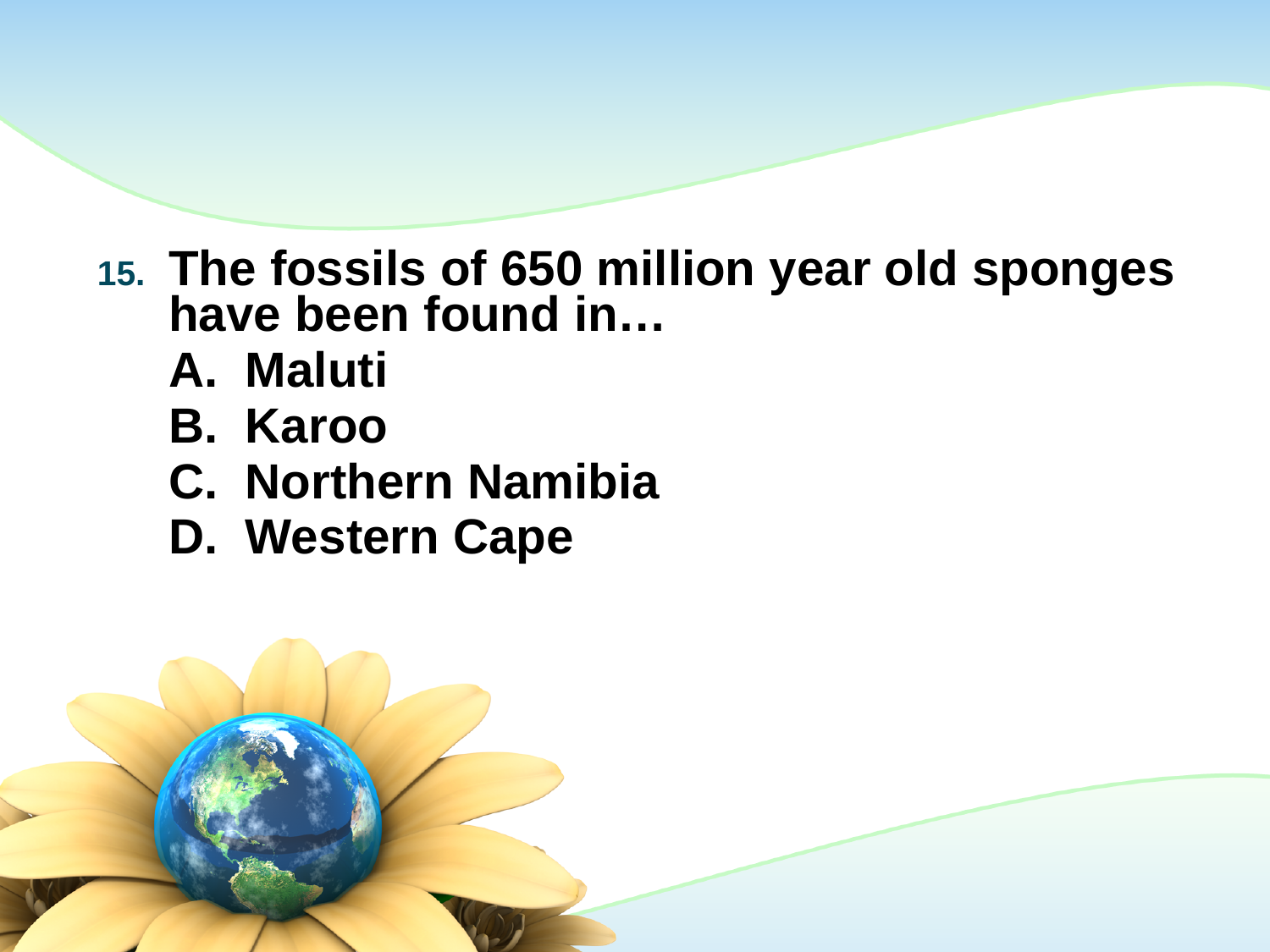

#

The fossils of 650 million year old sponges have been found in…
	A.  Maluti
	B.  Karoo
	C.  Northern Namibia
	D.  Western Cape